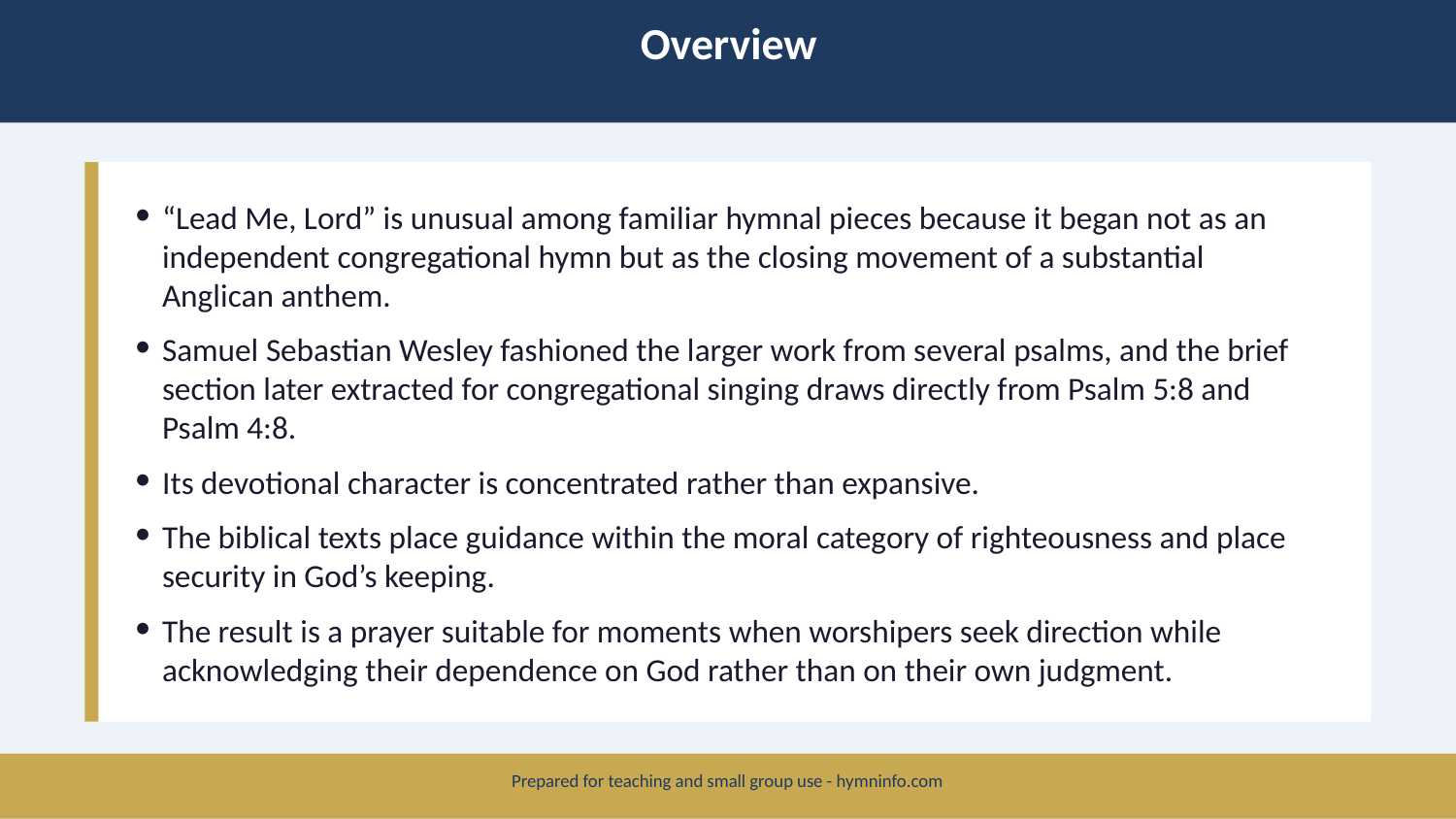

Overview

“Lead Me, Lord” is unusual among familiar hymnal pieces because it began not as an independent congregational hymn but as the closing movement of a substantial Anglican anthem.
Samuel Sebastian Wesley fashioned the larger work from several psalms, and the brief section later extracted for congregational singing draws directly from Psalm 5:8 and Psalm 4:8.
Its devotional character is concentrated rather than expansive.
The biblical texts place guidance within the moral category of righteousness and place security in God’s keeping.
The result is a prayer suitable for moments when worshipers seek direction while acknowledging their dependence on God rather than on their own judgment.

Prepared for teaching and small group use - hymninfo.com